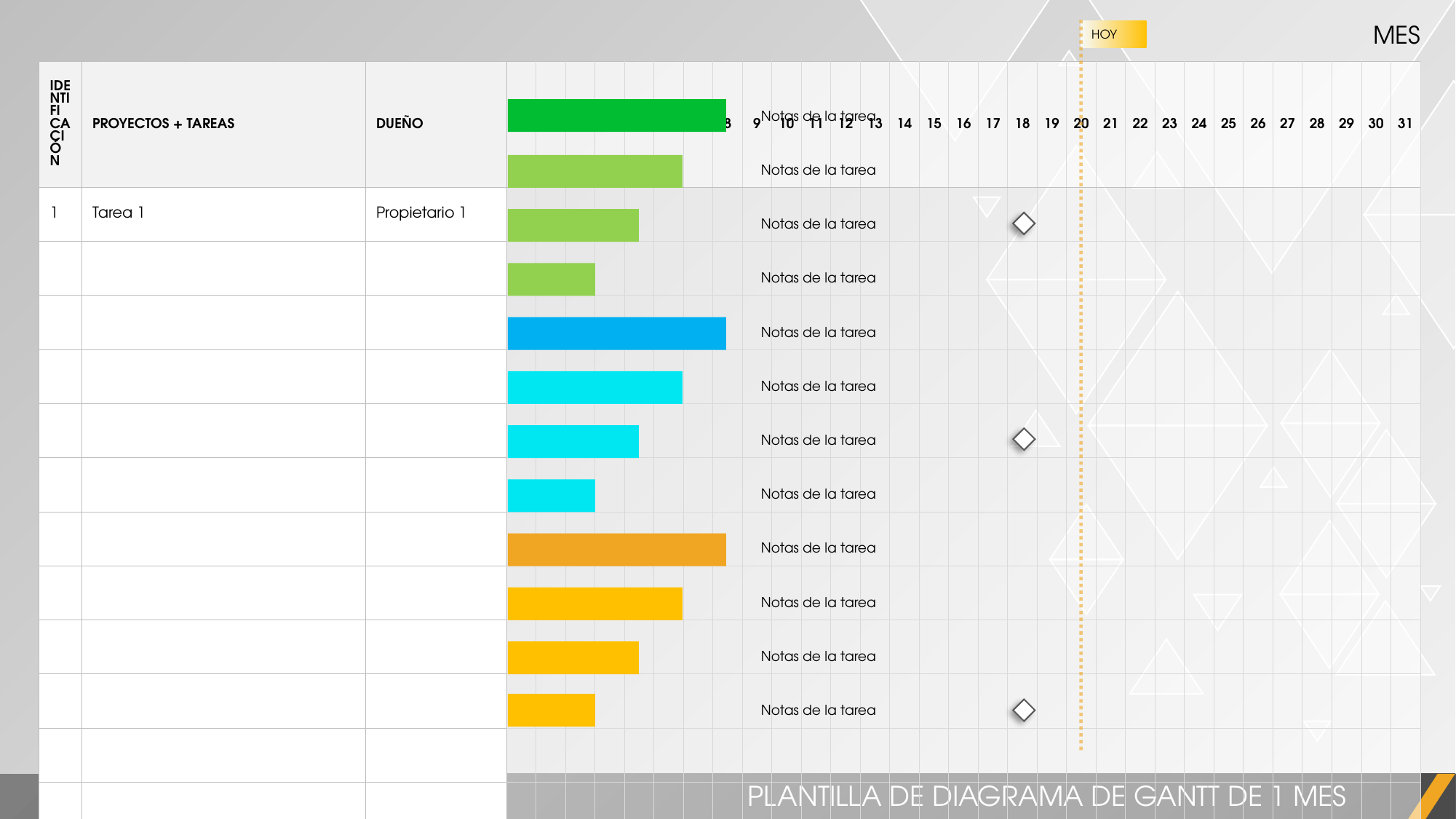

MES
HOY
| IDENTIFICACIÓN | PROYECTOS + TAREAS | DUEÑO | 1 | 2 | 3 | 4 | 5 | 6 | 7 | 8 | 9 | 10 | 11 | 12 | 13 | 14 | 15 | 16 | 17 | 18 | 19 | 20 | 21 | 22 | 23 | 24 | 25 | 26 | 27 | 28 | 29 | 30 | 31 |
| --- | --- | --- | --- | --- | --- | --- | --- | --- | --- | --- | --- | --- | --- | --- | --- | --- | --- | --- | --- | --- | --- | --- | --- | --- | --- | --- | --- | --- | --- | --- | --- | --- | --- |
| 1 | Tarea 1 | Propietario 1 |  |  |  |  |  |  |  |  |  |  |  |  |  |  |  |  |  |  |  |  |  |  |  |  |  |  |  |  |  |  |  |
|  |  |  |  |  |  |  |  |  |  |  |  |  |  |  |  |  |  |  |  |  |  |  |  |  |  |  |  |  |  |  |  |  |  |
|  |  |  |  |  |  |  |  |  |  |  |  |  |  |  |  |  |  |  |  |  |  |  |  |  |  |  |  |  |  |  |  |  |  |
|  |  |  |  |  |  |  |  |  |  |  |  |  |  |  |  |  |  |  |  |  |  |  |  |  |  |  |  |  |  |  |  |  |  |
|  |  |  |  |  |  |  |  |  |  |  |  |  |  |  |  |  |  |  |  |  |  |  |  |  |  |  |  |  |  |  |  |  |  |
|  |  |  |  |  |  |  |  |  |  |  |  |  |  |  |  |  |  |  |  |  |  |  |  |  |  |  |  |  |  |  |  |  |  |
|  |  |  |  |  |  |  |  |  |  |  |  |  |  |  |  |  |  |  |  |  |  |  |  |  |  |  |  |  |  |  |  |  |  |
|  |  |  |  |  |  |  |  |  |  |  |  |  |  |  |  |  |  |  |  |  |  |  |  |  |  |  |  |  |  |  |  |  |  |
|  |  |  |  |  |  |  |  |  |  |  |  |  |  |  |  |  |  |  |  |  |  |  |  |  |  |  |  |  |  |  |  |  |  |
|  |  |  |  |  |  |  |  |  |  |  |  |  |  |  |  |  |  |  |  |  |  |  |  |  |  |  |  |  |  |  |  |  |  |
|  |  |  |  |  |  |  |  |  |  |  |  |  |  |  |  |  |  |  |  |  |  |  |  |  |  |  |  |  |  |  |  |  |  |
|  |  |  |  |  |  |  |  |  |  |  |  |  |  |  |  |  |  |  |  |  |  |  |  |  |  |  |  |  |  |  |  |  |  |

Notas de la tarea
Notas de la tarea

Notas de la tarea

Notas de la tarea

Notas de la tarea

Notas de la tarea

Notas de la tarea

Notas de la tarea

Notas de la tarea

Notas de la tarea

Notas de la tarea

Notas de la tarea

PLANTILLA DE DIAGRAMA DE GANTT DE 1 MES